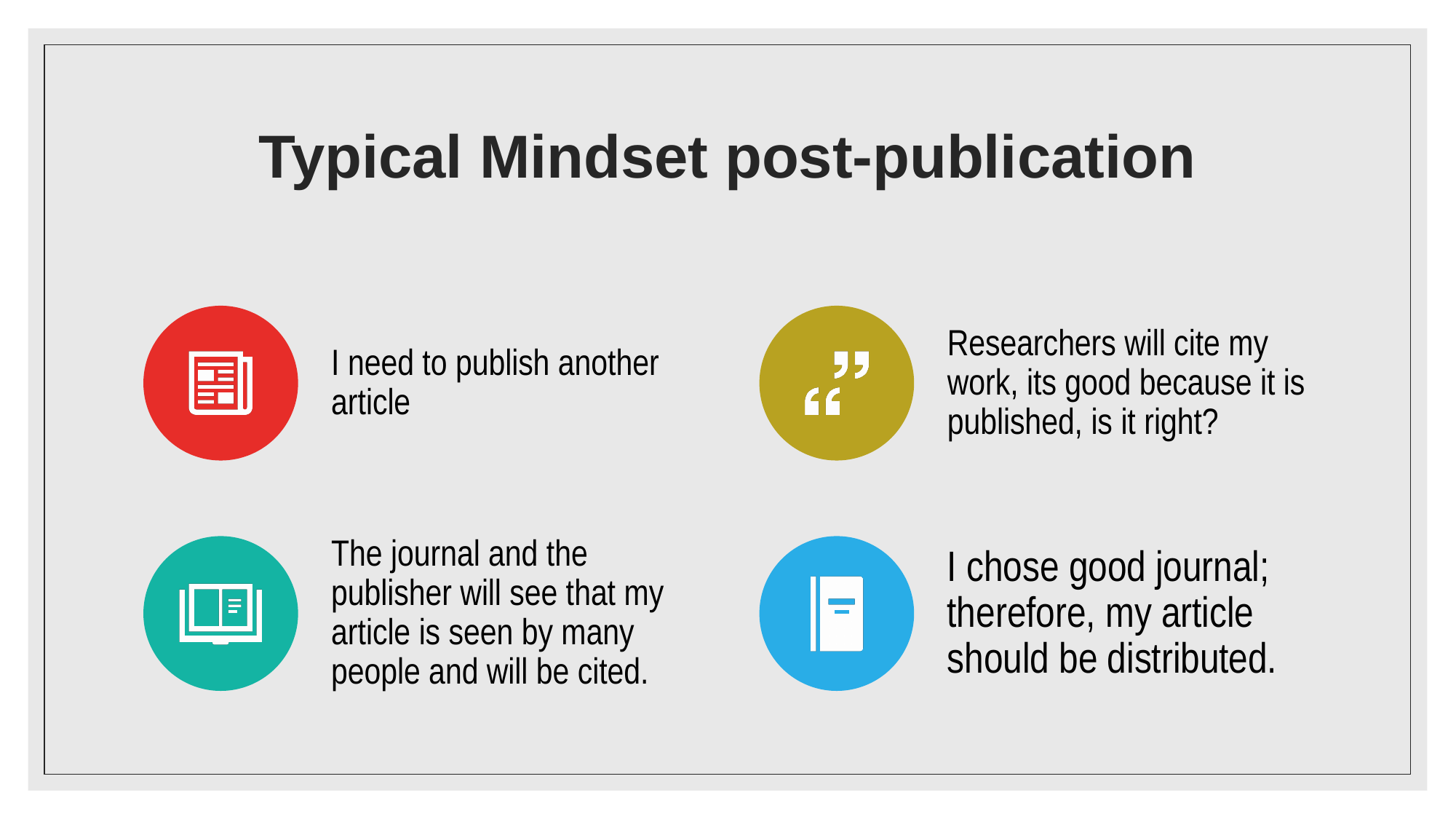

# Typical Mindset post-publication
I need to publish another article
Researchers will cite my work, its good because it is published, is it right?
The journal and the publisher will see that my article is seen by many people and will be cited.
I chose good journal; therefore, my article should be distributed.